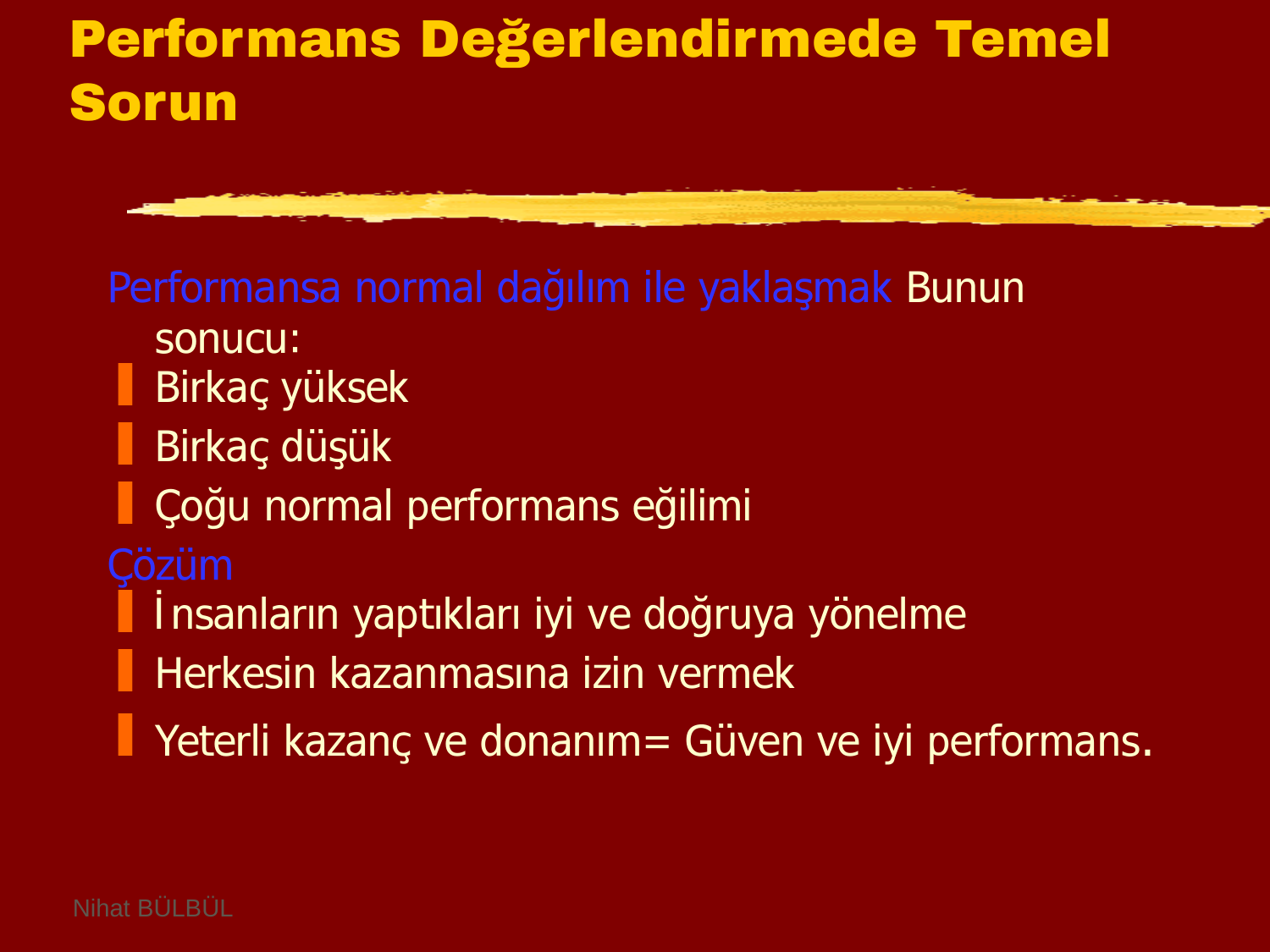

# Performans Değerlendirmede Temel Sorun
Performansa normal dağılım ile yaklaşmak Bunun sonucu:
Birkaç yüksek
Birkaç düşük
Çoğu normal performans eğilimi
Çözüm
İnsanların yaptıkları iyi ve doğruya yönelme
Herkesin kazanmasına izin vermek
Yeterli kazanç ve donanım= Güven ve iyi performans.
Nihat BÜLBÜL